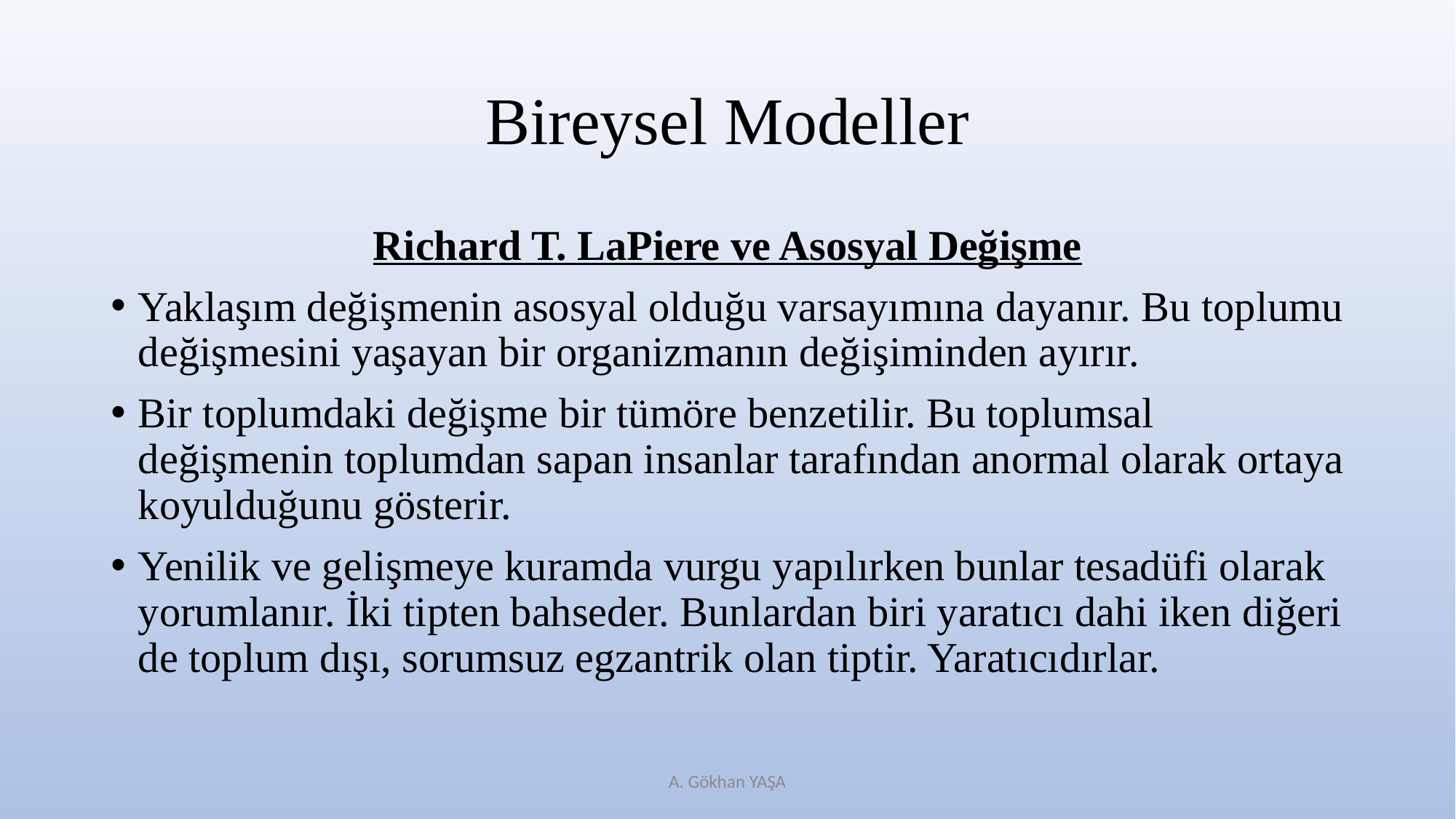

# Bireysel Modeller
Richard T. LaPiere ve Asosyal Değişme
Yaklaşım değişmenin asosyal olduğu varsayımına dayanır. Bu toplumu değişmesini yaşayan bir organizmanın değişiminden ayırır.
Bir toplumdaki değişme bir tümöre benzetilir. Bu toplumsal değişmenin toplumdan sapan insanlar tarafından anormal olarak ortaya koyulduğunu gösterir.
Yenilik ve gelişmeye kuramda vurgu yapılırken bunlar tesadüfi olarak yorumlanır. İki tipten bahseder. Bunlardan biri yaratıcı dahi iken diğeri de toplum dışı, sorumsuz egzantrik olan tiptir. Yaratıcıdırlar.
A. Gökhan YAŞA